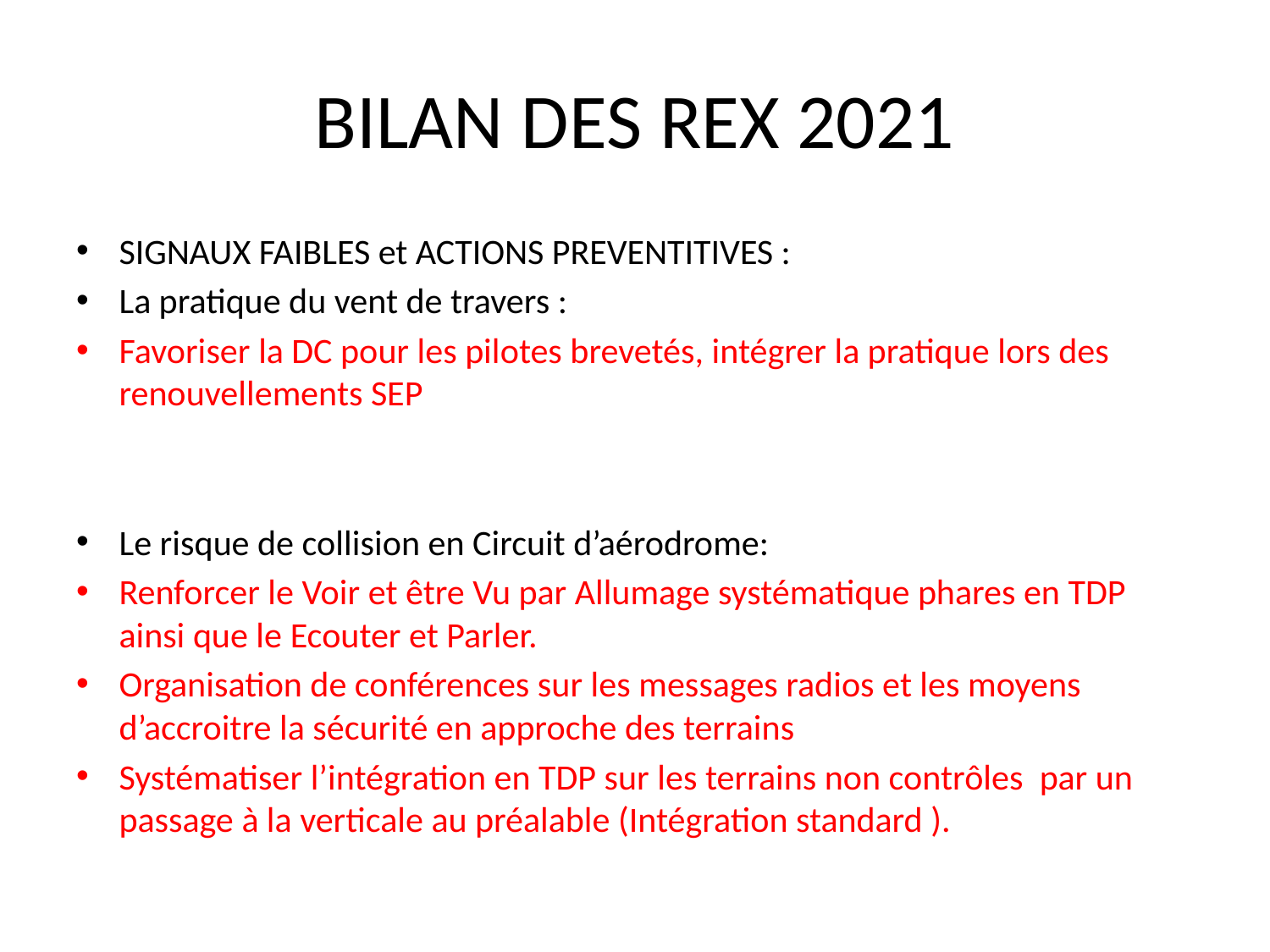

# BILAN DES REX 2021
SIGNAUX FAIBLES et ACTIONS PREVENTITIVES :
La pratique du vent de travers :
Favoriser la DC pour les pilotes brevetés, intégrer la pratique lors des renouvellements SEP

Le risque de collision en Circuit d’aérodrome:
Renforcer le Voir et être Vu par Allumage systématique phares en TDP  ainsi que le Ecouter et Parler.
Organisation de conférences sur les messages radios et les moyens d’accroitre la sécurité en approche des terrains
Systématiser l’intégration en TDP sur les terrains non contrôles  par un passage à la verticale au préalable (Intégration standard ).